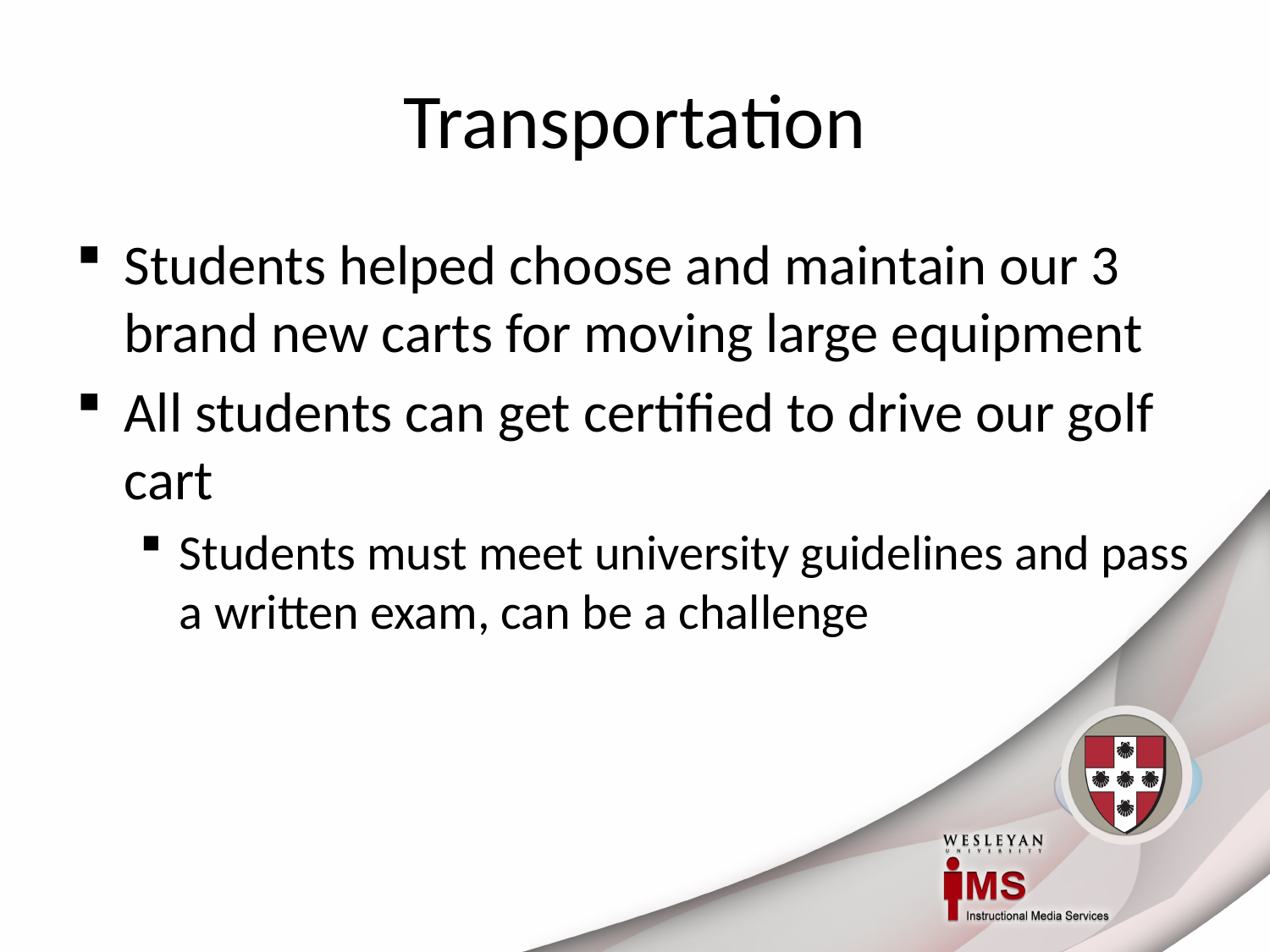

# Transportation
Students helped choose and maintain our 3 brand new carts for moving large equipment
All students can get certified to drive our golf cart
Students must meet university guidelines and pass a written exam, can be a challenge